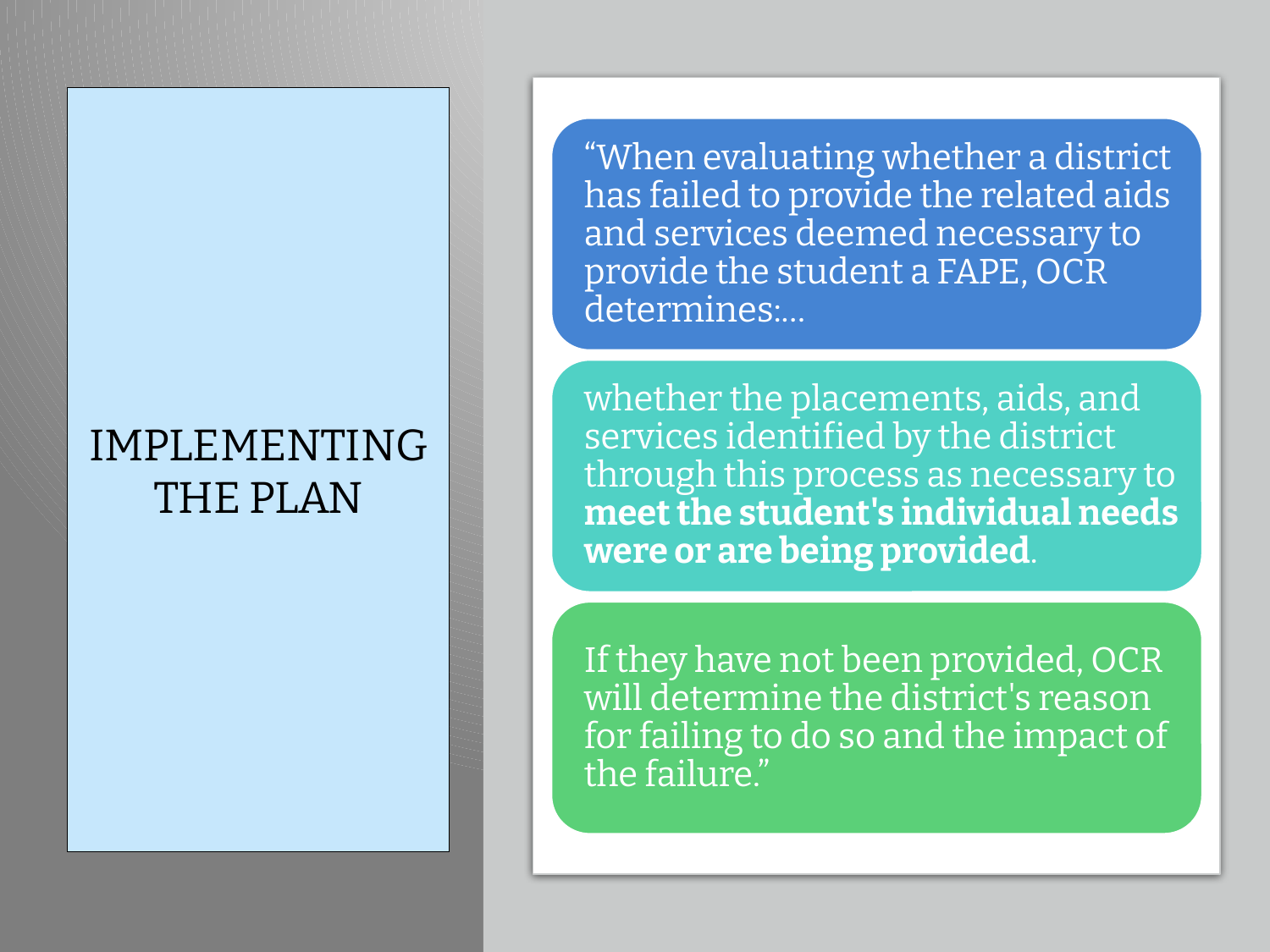

# IMPLEMENTING THE PLAN
“When evaluating whether a district has failed to provide the related aids and services deemed necessary to provide the student a FAPE, OCR determines:…
whether the placements, aids, and services identified by the district through this process as necessary to meet the student's individual needs were or are being provided.
If they have not been provided, OCR will determine the district's reason for failing to do so and the impact of the failure.”